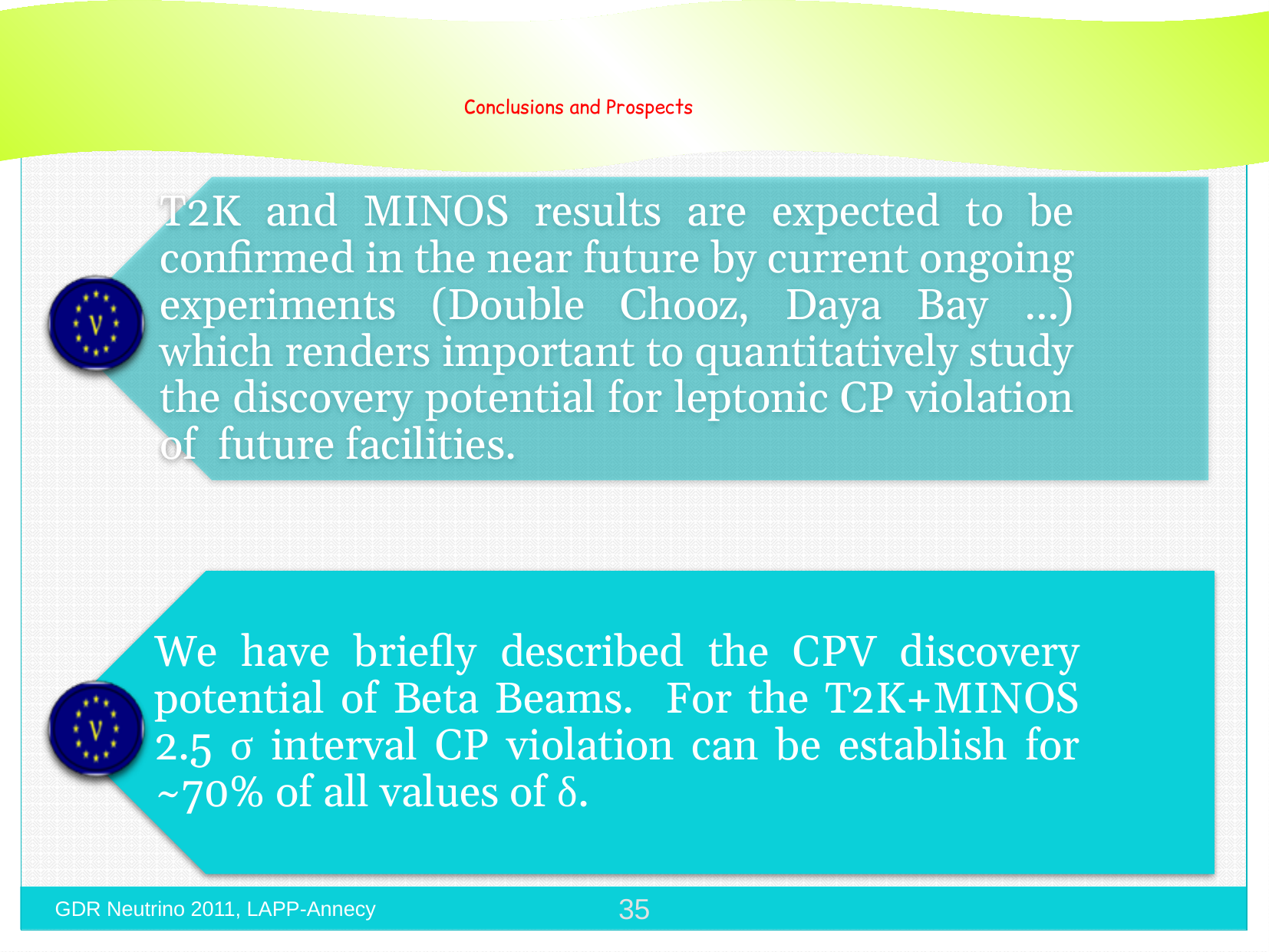

Conclusions and Prospects
T2K and MINOS results are expected to be confirmed in the near future by current ongoing experiments (Double Chooz, Daya Bay …) which renders important to quantitatively study the discovery potential for leptonic CP violation of  future facilities.
We have briefly described the CPV discovery potential of Beta Beams.  For the T2K+MINOS 2.5 σ interval CP violation can be establish for ~70% of all values of δ.
35
GDR Neutrino 2011, LAPP-Annecy